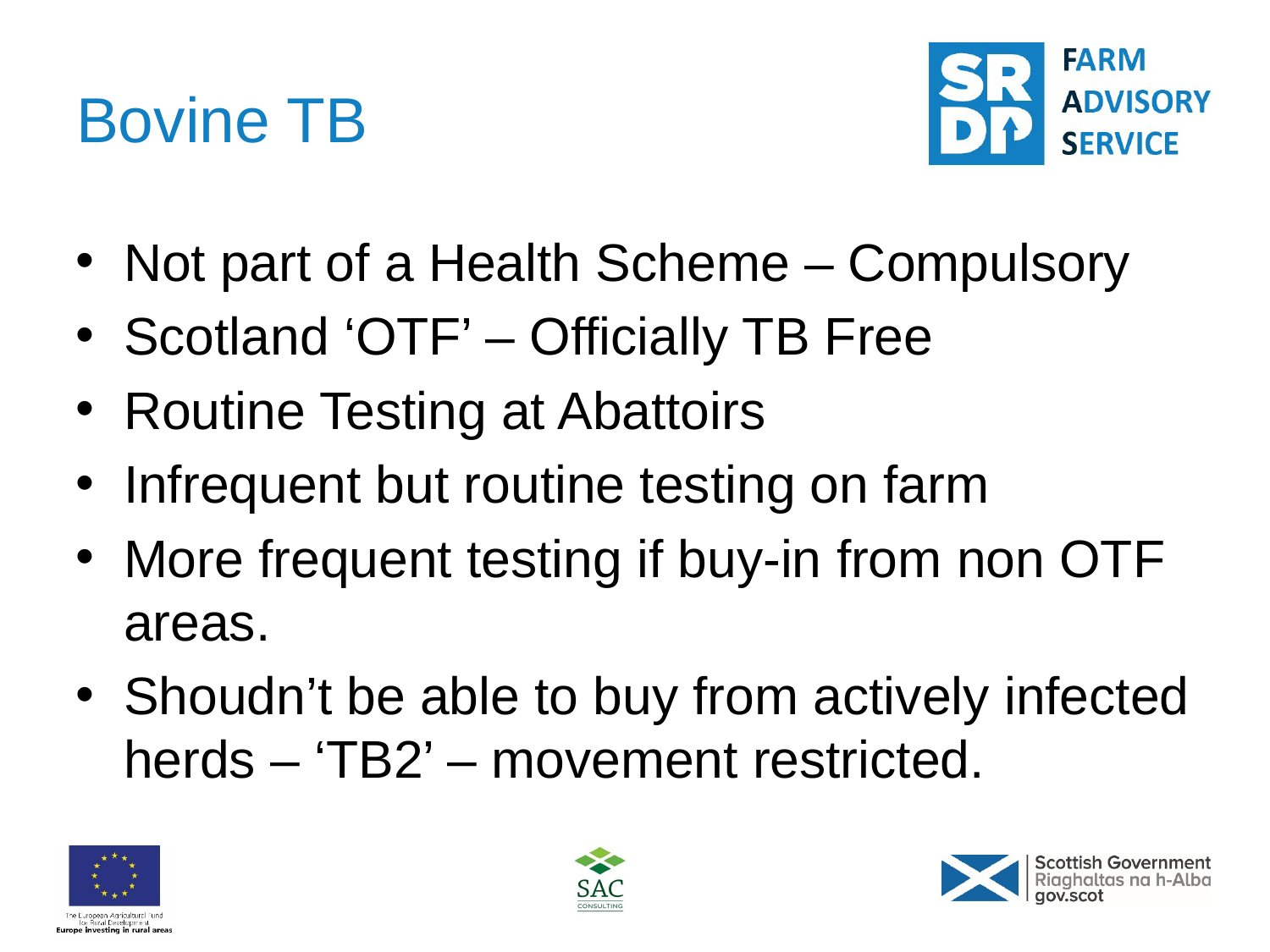

# Bovine TB
Not part of a Health Scheme – Compulsory
Scotland ‘OTF’ – Officially TB Free
Routine Testing at Abattoirs
Infrequent but routine testing on farm
More frequent testing if buy-in from non OTF areas.
Shoudn’t be able to buy from actively infected herds – ‘TB2’ – movement restricted.